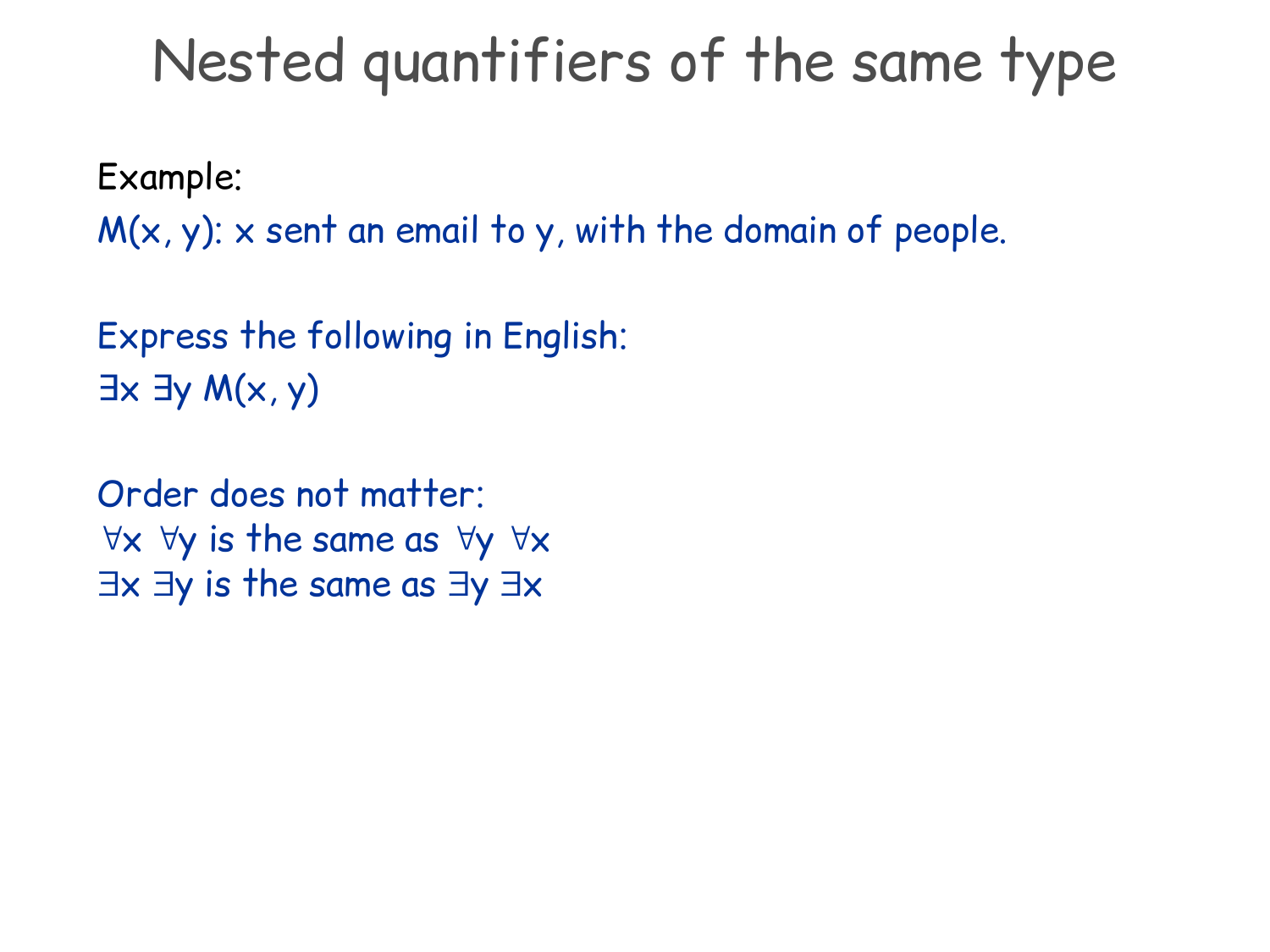

# Nested quantifiers of the same type
Example:
M(x, y): x sent an email to y, with the domain of people.

Express the following in English:
∃x ∃y M(x, y)

Order does not matter:
∀x ∀y is the same as ∀y ∀x
∃x ∃y is the same as ∃y ∃x